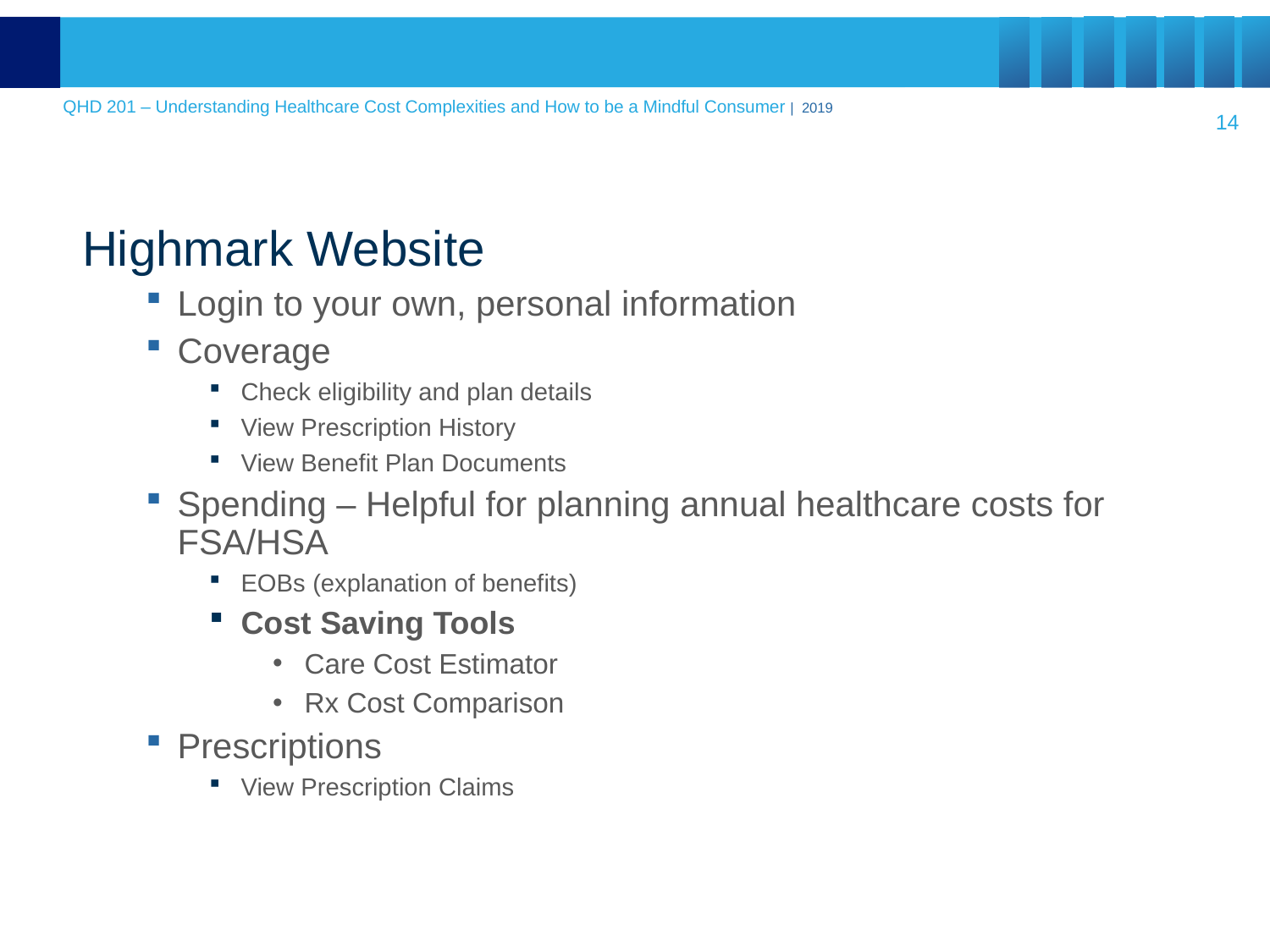

Highmark Website
Login to your own, personal information
Coverage
Check eligibility and plan details
View Prescription History
View Benefit Plan Documents
Spending – Helpful for planning annual healthcare costs for FSA/HSA
EOBs (explanation of benefits)
Cost Saving Tools
Care Cost Estimator
Rx Cost Comparison
Prescriptions
View Prescription Claims